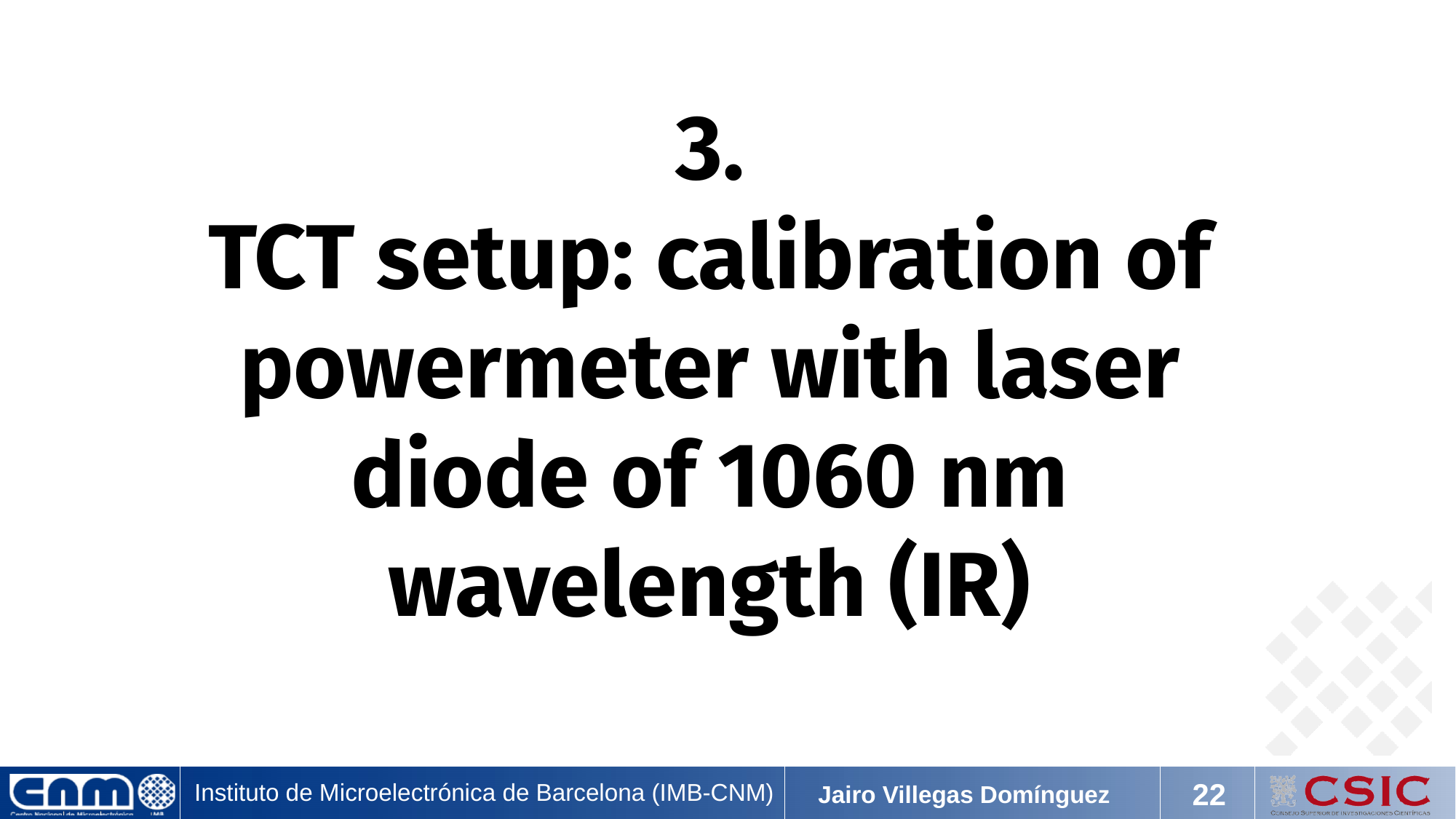

3.
TCT setup: calibration of powermeter with laser diode of 1060 nm wavelength (IR)
22